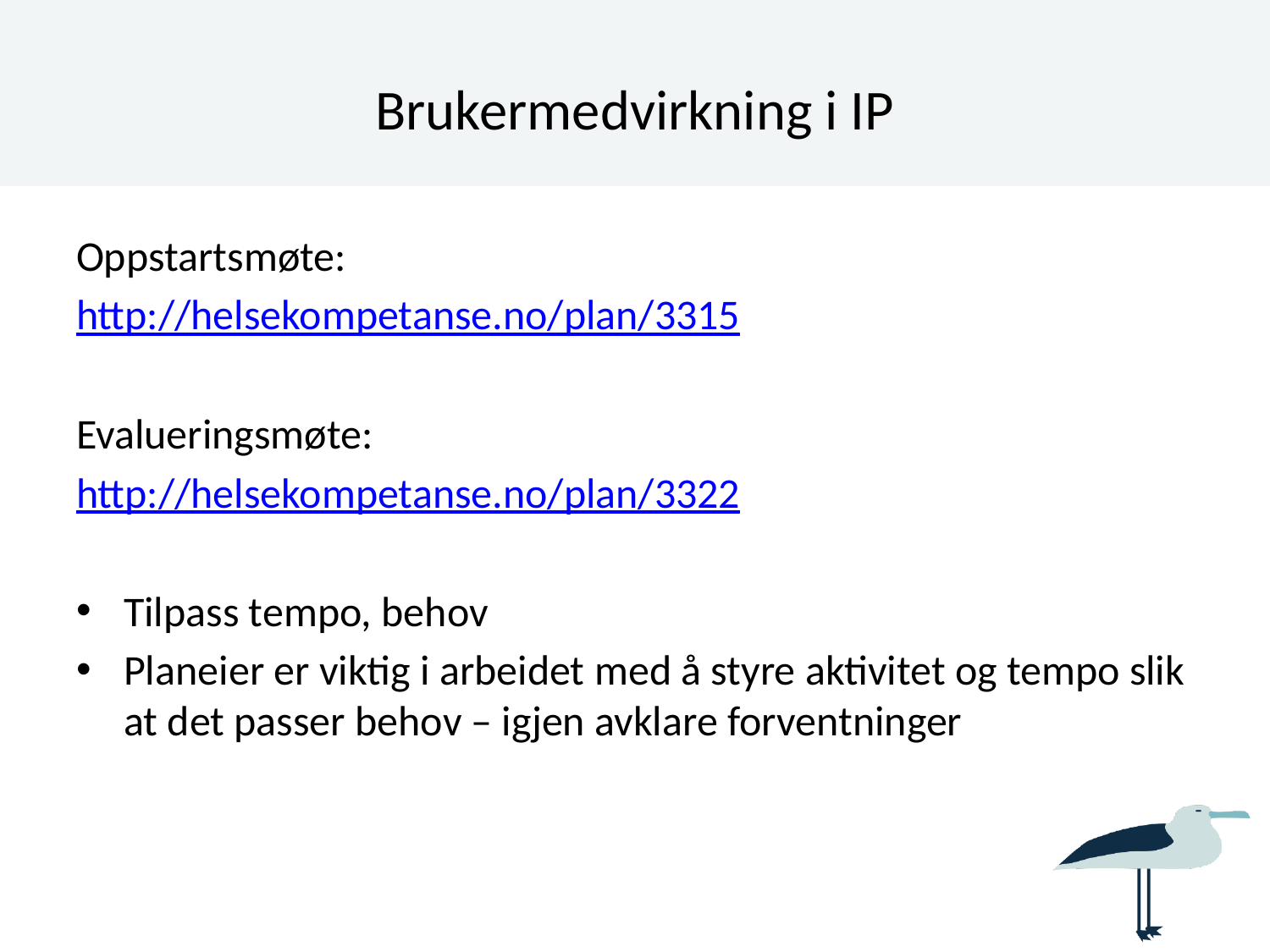

# Brukermedvirkning i IP
Oppstartsmøte:
http://helsekompetanse.no/plan/3315

Evalueringsmøte:
http://helsekompetanse.no/plan/3322

Tilpass tempo, behov
Planeier er viktig i arbeidet med å styre aktivitet og tempo slik at det passer behov – igjen avklare forventninger